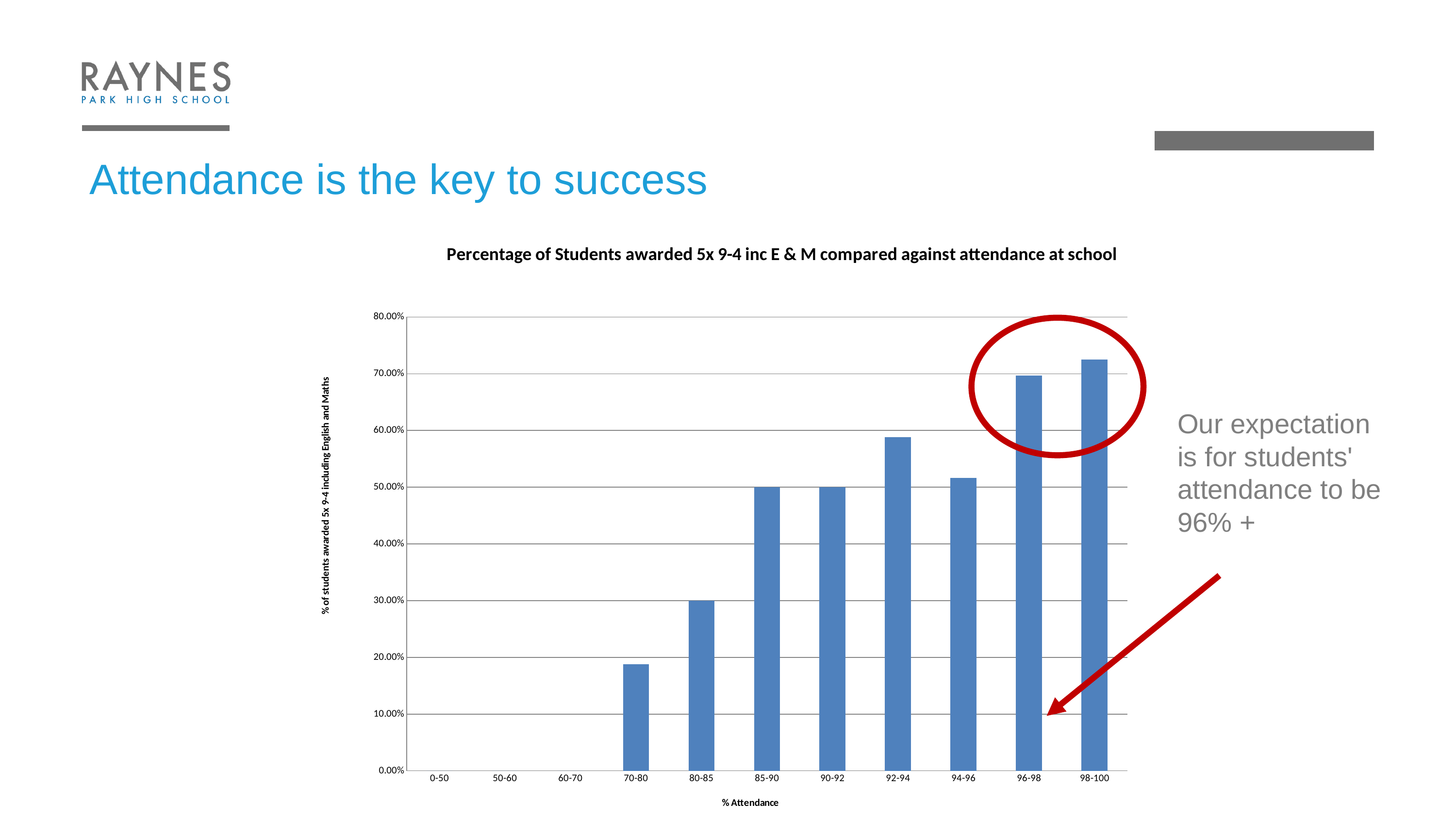

# Attendance is the key to success

### Chart: Percentage of Students awarded 5x 9-4 inc E & M compared against attendance at school

| Category | % 5A*-C inc E & M |
|---|---|
| 0-50 | 0.0 |
| 50-60 | 0.0 |
| 60-70 | 0.0 |
| 70-80 | 0.1875 |
| 80-85 | 0.3 |
| 85-90 | 0.5 |
| 90-92 | 0.5 |
| 92-94 | 0.5882352941176471 |
| 94-96 | 0.5161290322580645 |
| 96-98 | 0.6966292134831461 |
| 98-100 | 0.7248322147651006 |
Our expectation is for students' attendance to be 96% +